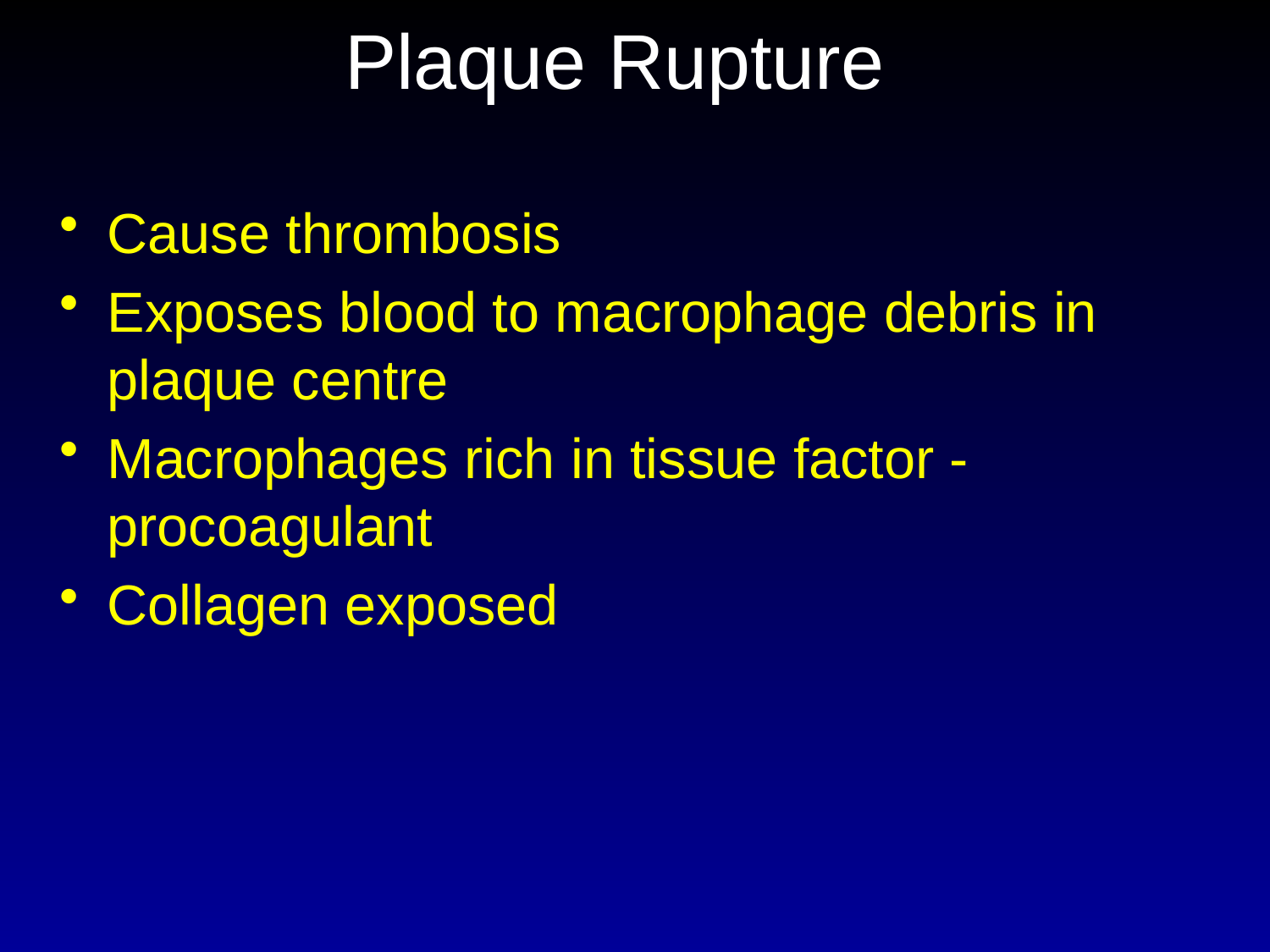

# Plaque Rupture
Cause thrombosis
Exposes blood to macrophage debris in plaque centre
Macrophages rich in tissue factor - procoagulant
Collagen exposed